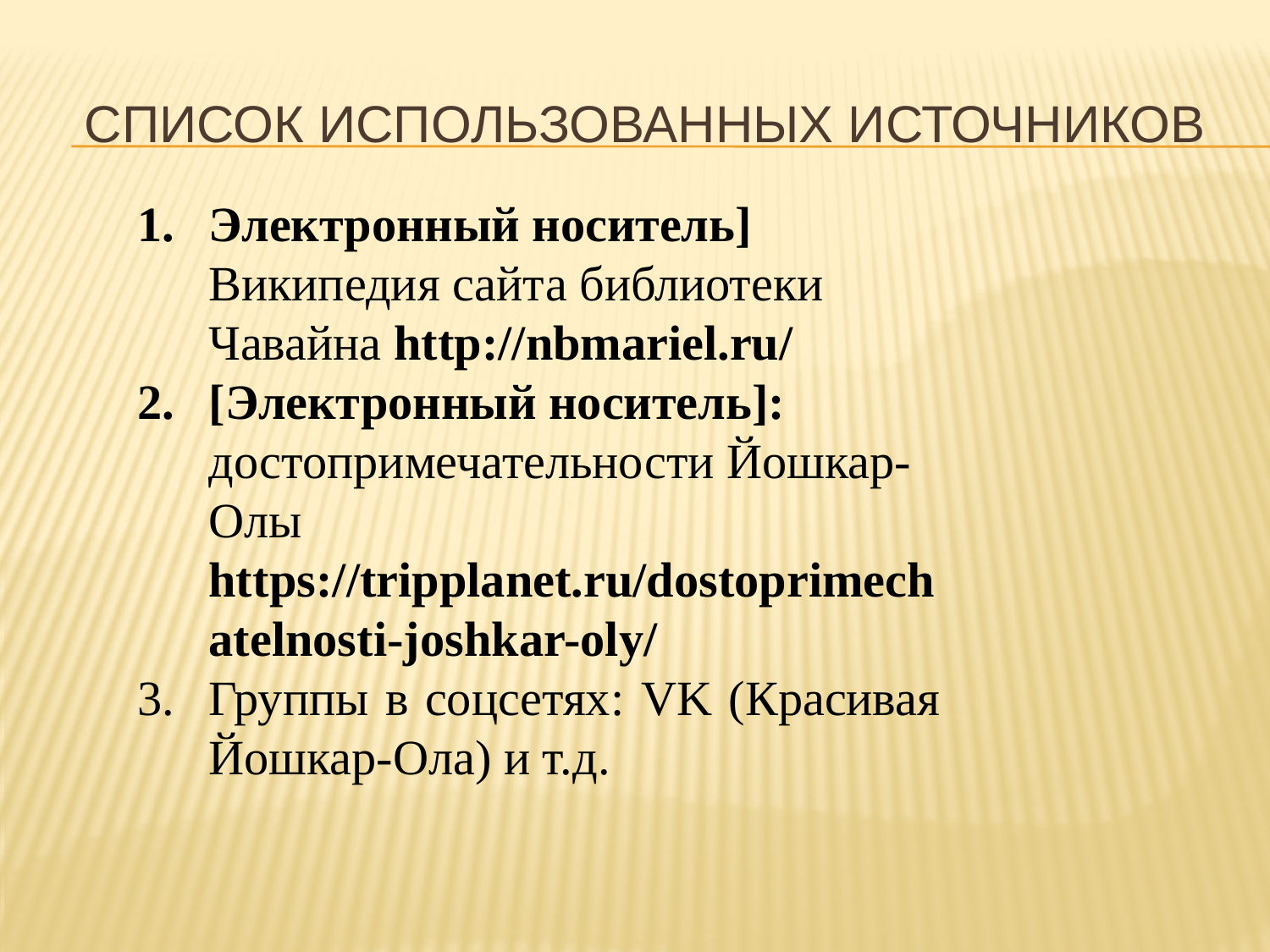

# список использованных источников
Электронный носитель] Википедия сайта библиотеки Чавайна http://nbmariel.ru/
[Электронный носитель]: достопримечательности Йошкар-Олы https://tripplanet.ru/dostoprimechatelnosti-joshkar-oly/
Группы в соцсетях: VK (Красивая Йошкар-Ола) и т.д.